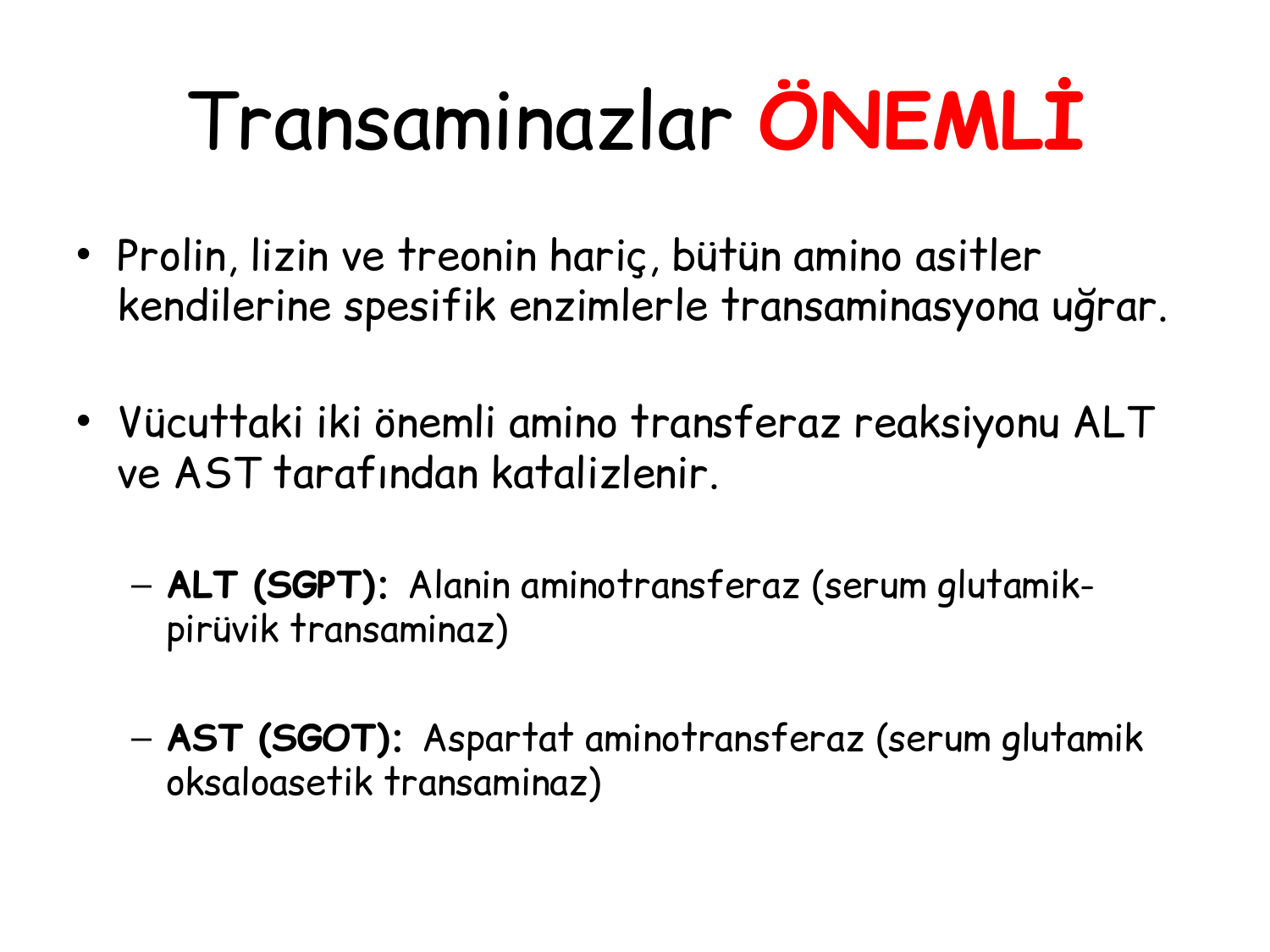

# Transaminazlar ÖNEMLİ
Prolin, lizin ve treonin hariç, bütün amino asitler kendilerine spesifik enzimlerle transaminasyona uğrar.

Vücuttaki iki önemli amino transferaz reaksiyonu ALT ve AST tarafından katalizlenir.

ALT (SGPT): Alanin aminotransferaz (serum glutamik-pirüvik transaminaz)

AST (SGOT): Aspartat aminotransferaz (serum glutamik oksaloasetik transaminaz)